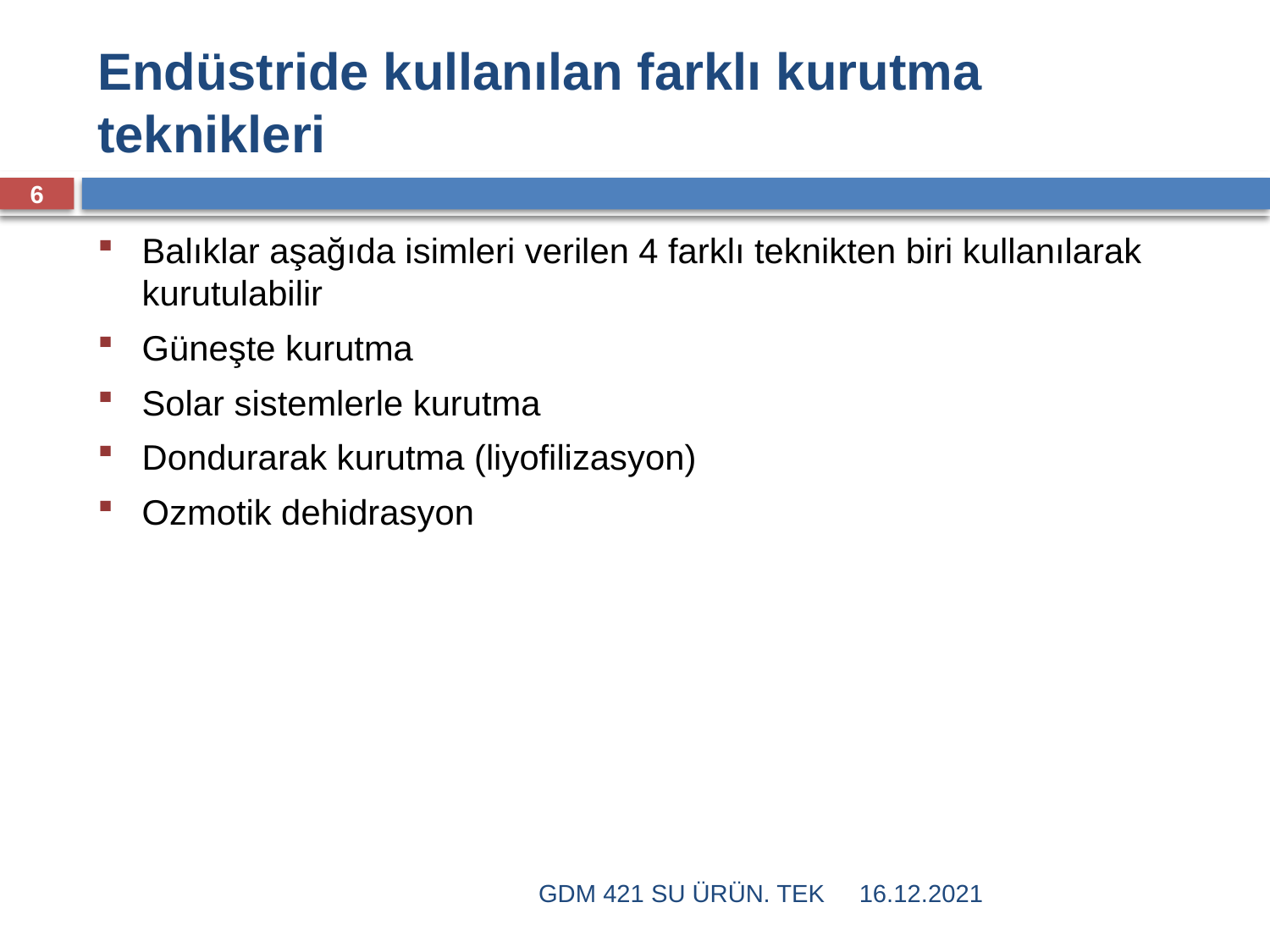

# Endüstride kullanılan farklı kurutma teknikleri
6
Balıklar aşağıda isimleri verilen 4 farklı teknikten biri kullanılarak kurutulabilir
Güneşte kurutma
Solar sistemlerle kurutma
Dondurarak kurutma (liyofilizasyon)
Ozmotik dehidrasyon

GDM 421 SU ÜRÜN. TEK
16.12.2021